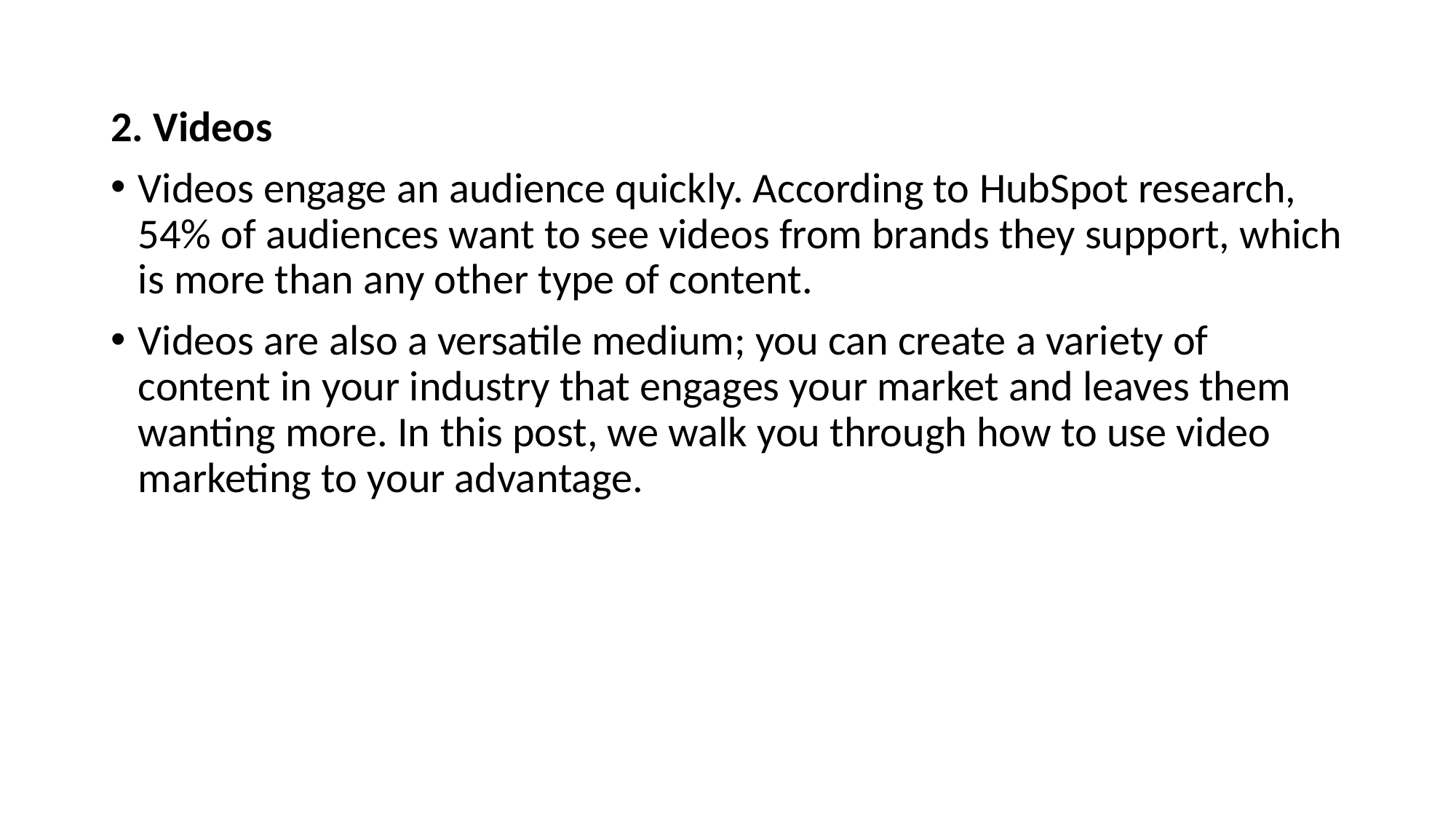

2. Videos
Videos engage an audience quickly. According to HubSpot research, 54% of audiences want to see videos from brands they support, which is more than any other type of content.
Videos are also a versatile medium; you can create a variety of content in your industry that engages your market and leaves them wanting more. In this post, we walk you through how to use video marketing to your advantage.